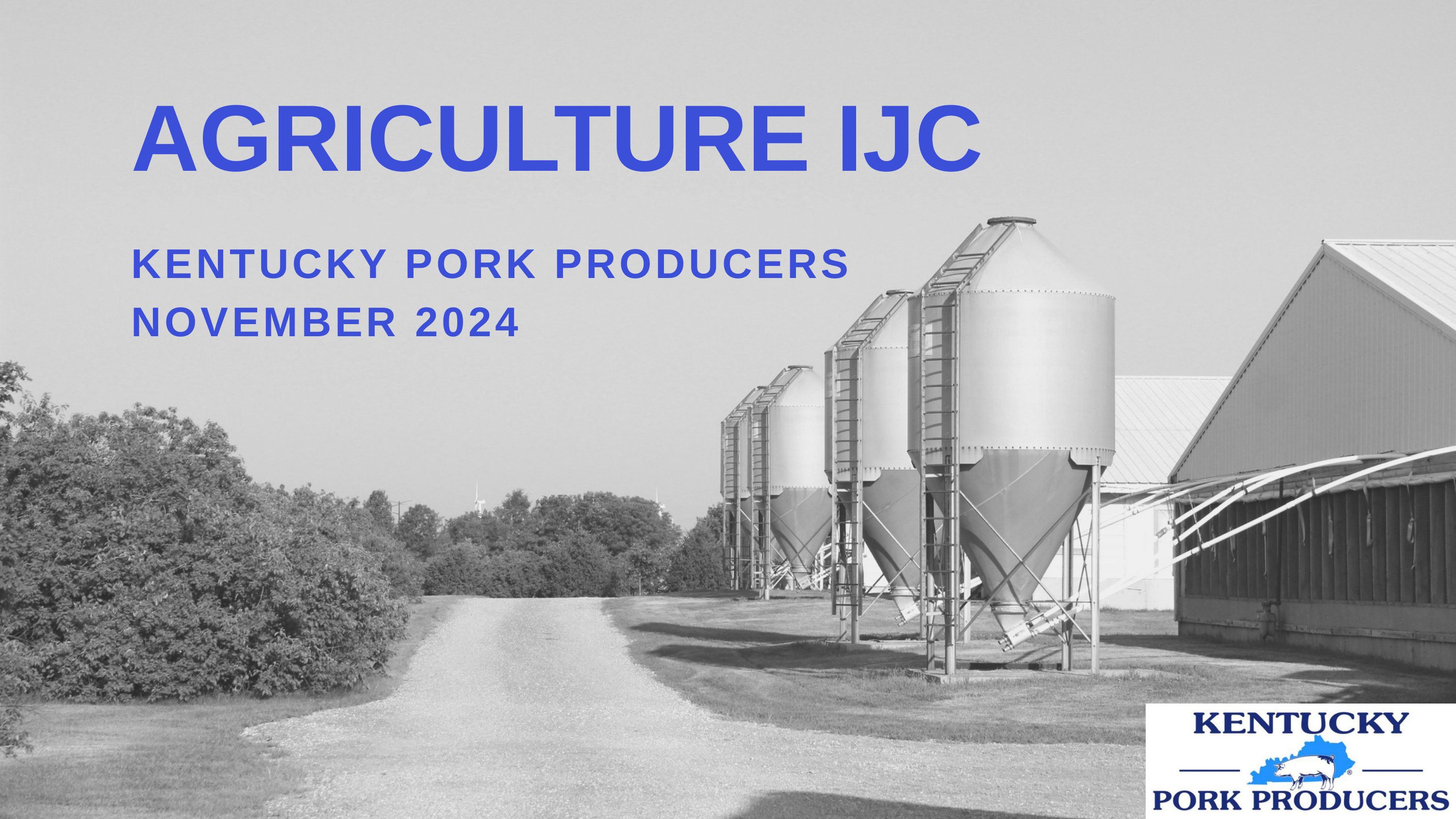

AGRICULTURE IJC
KENTUCKY PORK PRODUCERS
NOVEMBER 2024